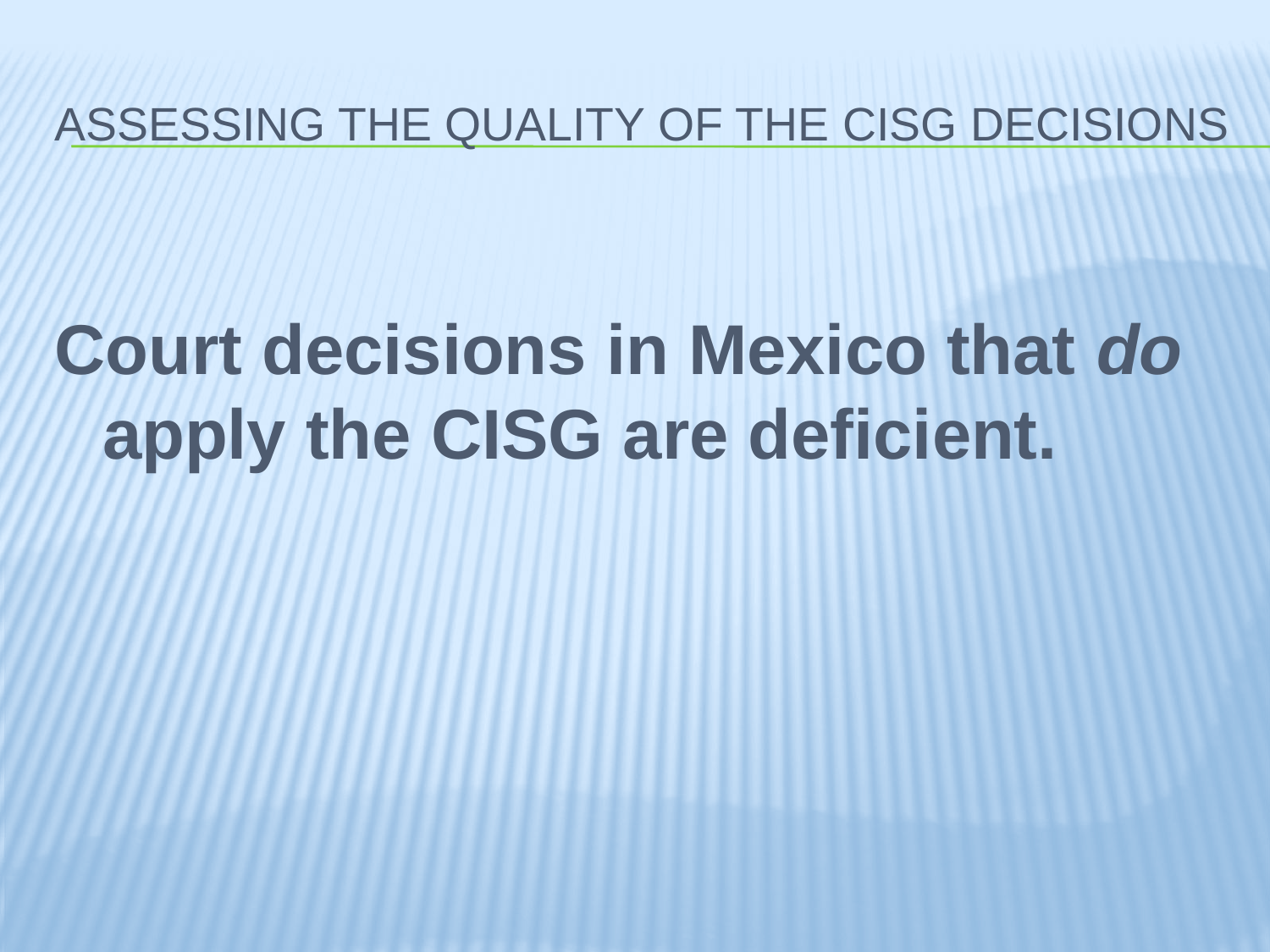

# Assessing the quality of the CISG decisions

Court decisions in Mexico that do apply the CISG are deficient.